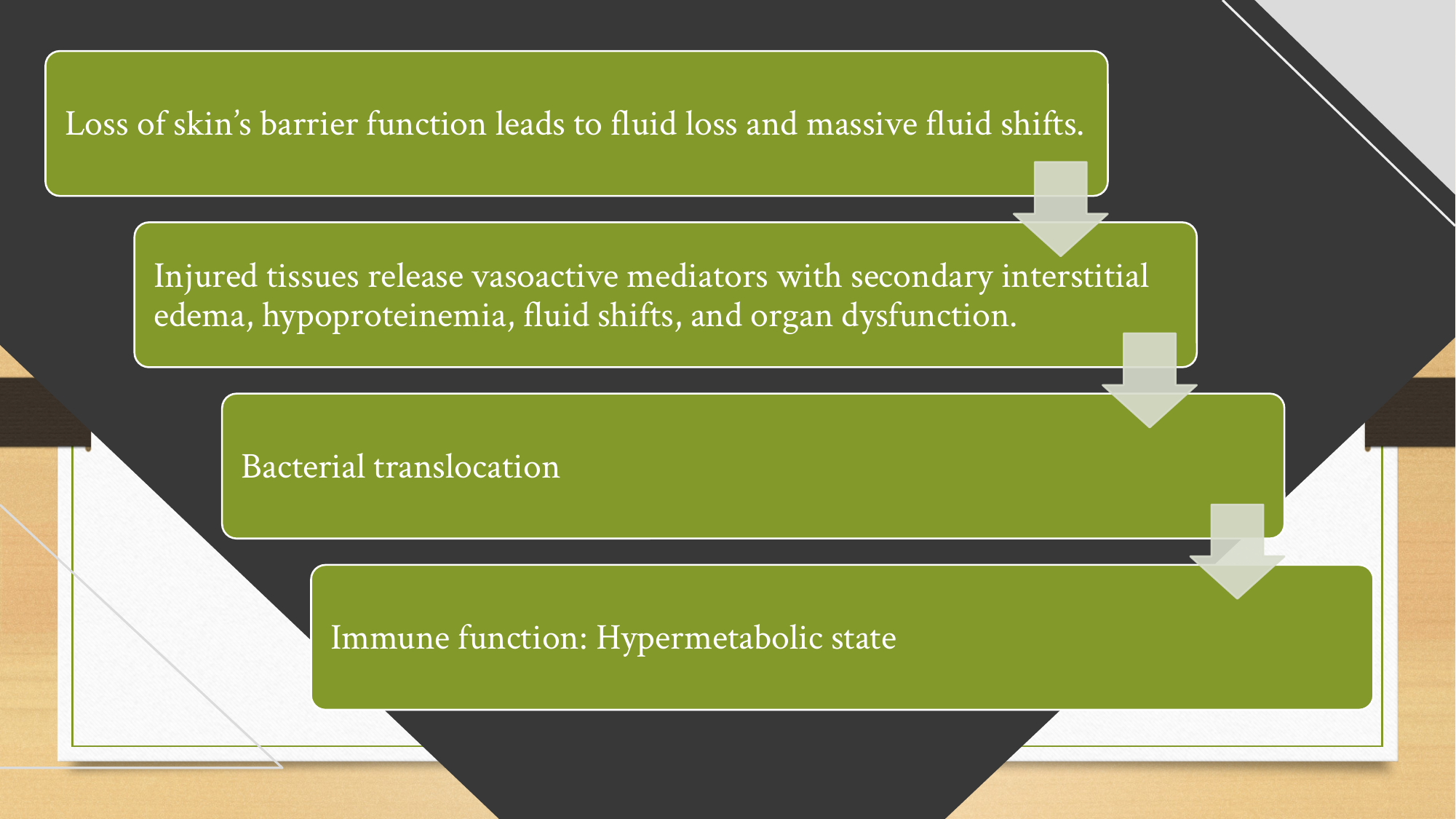

Loss of skin’s barrier function leads to fluid loss and massive fluid shifts.
Injured tissues release vasoactive mediators with secondary interstitial edema, hypoproteinemia, fluid shifts, and organ dysfunction.
Bacterial translocation
Immune function: Hypermetabolic state